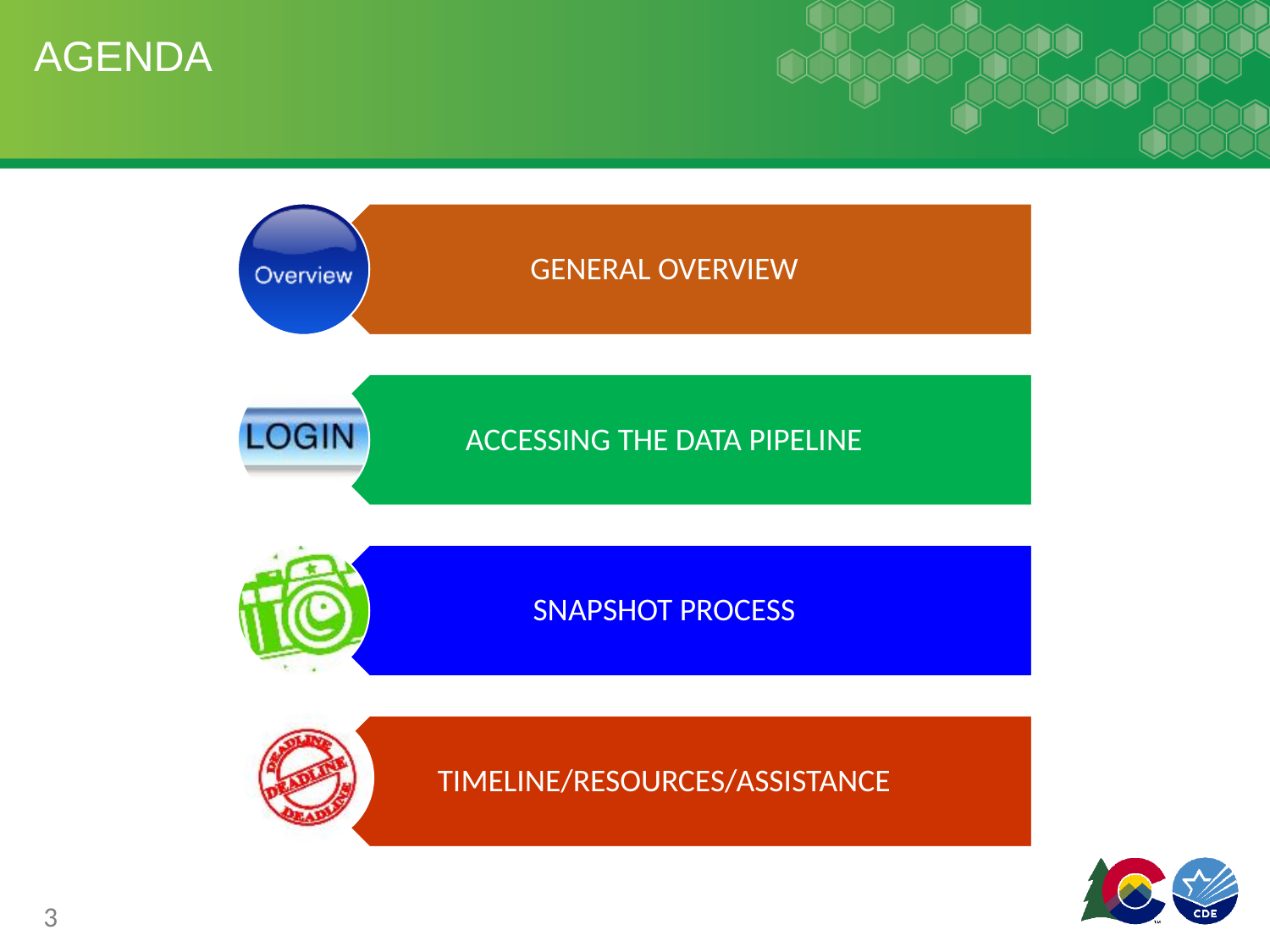

# AGENDA
General Overview
Accessing the Data Pipeline
Snapshot Process
TIMELINE/RESOURCES/ASSISTANCE
3